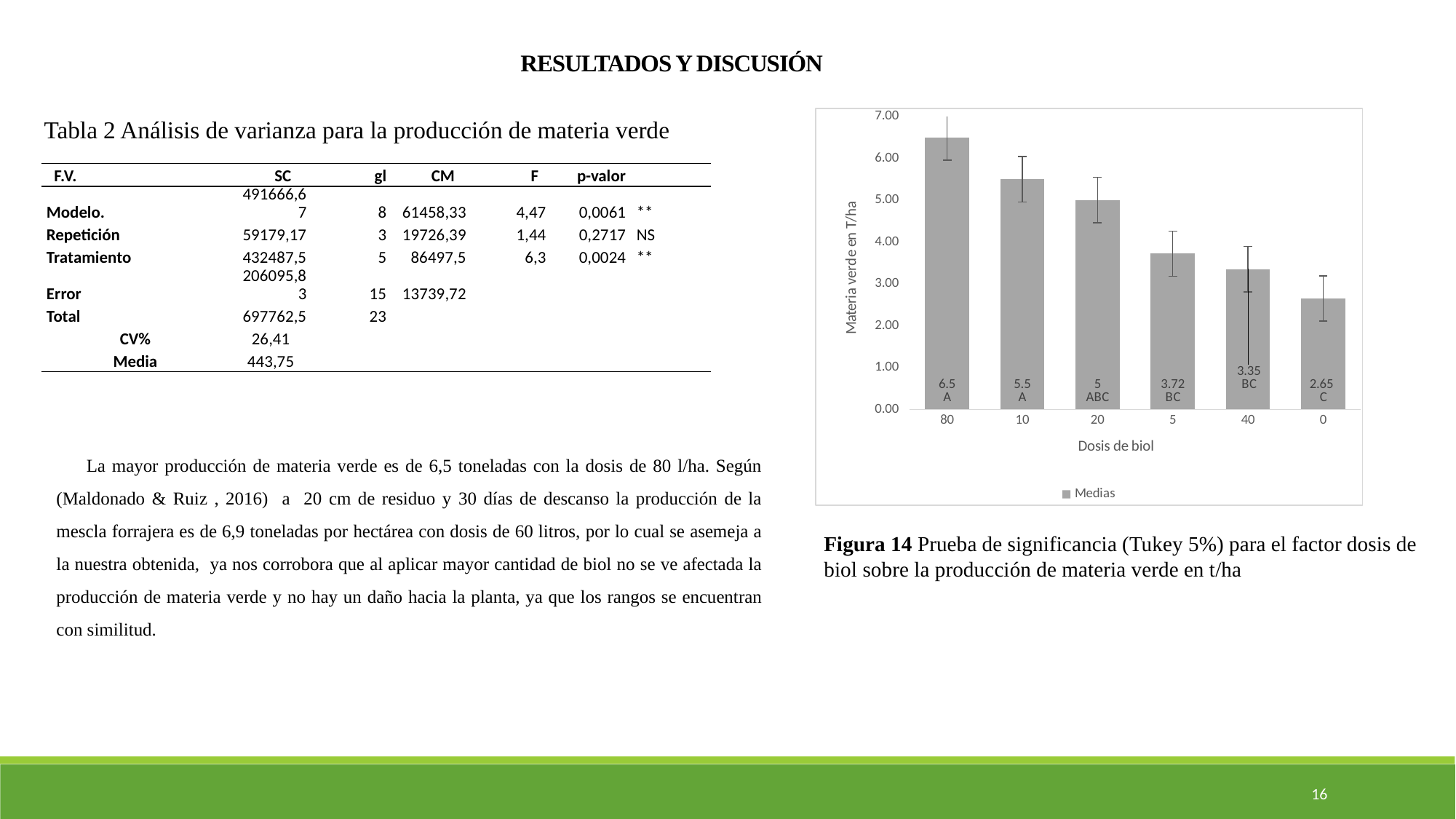

RESULTADOS Y DISCUSIÓN

Tabla 2 Análisis de varianza para la producción de materia verde

### Chart

| Category | Medias |
|---|---|
| 80 | 6.5 |
| 10 | 5.5 |
| 20 | 5.0 |
| 5 | 3.72 |
| 40 | 3.35 |
| 0 | 2.65 |
| F.V. | SC | gl | CM | F | p-valor |  |
| --- | --- | --- | --- | --- | --- | --- |
| Modelo. | 491666,67 | 8 | 61458,33 | 4,47 | 0,0061 | \*\* |
| Repetición | 59179,17 | 3 | 19726,39 | 1,44 | 0,2717 | NS |
| Tratamiento | 432487,5 | 5 | 86497,5 | 6,3 | 0,0024 | \*\* |
| Error | 206095,83 | 15 | 13739,72 |  |  |  |
| Total | 697762,5 | 23 |  |  |  |  |
| CV% | 26,41 |  |  |  |  |  |
| Media | 443,75 |  |  |  |  |  |
La mayor producción de materia verde es de 6,5 toneladas con la dosis de 80 l/ha. Según (Maldonado & Ruiz , 2016)  a  20 cm de residuo y 30 días de descanso la producción de la mescla forrajera es de 6,9 toneladas por hectárea con dosis de 60 litros, por lo cual se asemeja a la nuestra obtenida,  ya nos corrobora que al aplicar mayor cantidad de biol no se ve afectada la producción de materia verde y no hay un daño hacia la planta, ya que los rangos se encuentran con similitud.
Figura 14 Prueba de significancia (Tukey 5%) para el factor dosis de biol sobre la producción de materia verde en t/ha
16